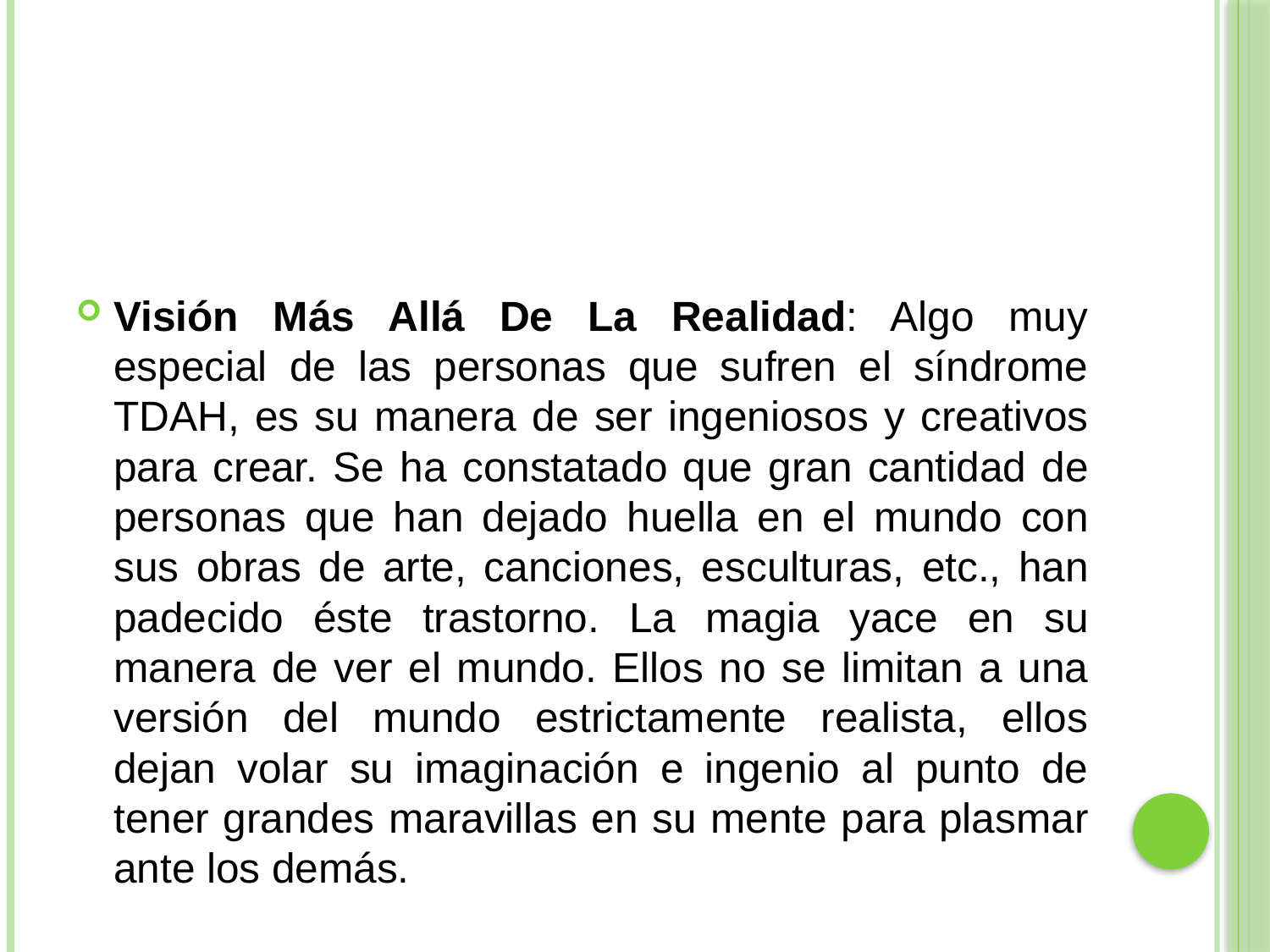

#

Visión Más Allá De La Realidad: Algo muy especial de las personas que sufren el síndrome TDAH, es su manera de ser ingeniosos y creativos para crear. Se ha constatado que gran cantidad de personas que han dejado huella en el mundo con sus obras de arte, canciones, esculturas, etc., han padecido éste trastorno. La magia yace en su manera de ver el mundo. Ellos no se limitan a una versión del mundo estrictamente realista, ellos dejan volar su imaginación e ingenio al punto de tener grandes maravillas en su mente para plasmar ante los demás.